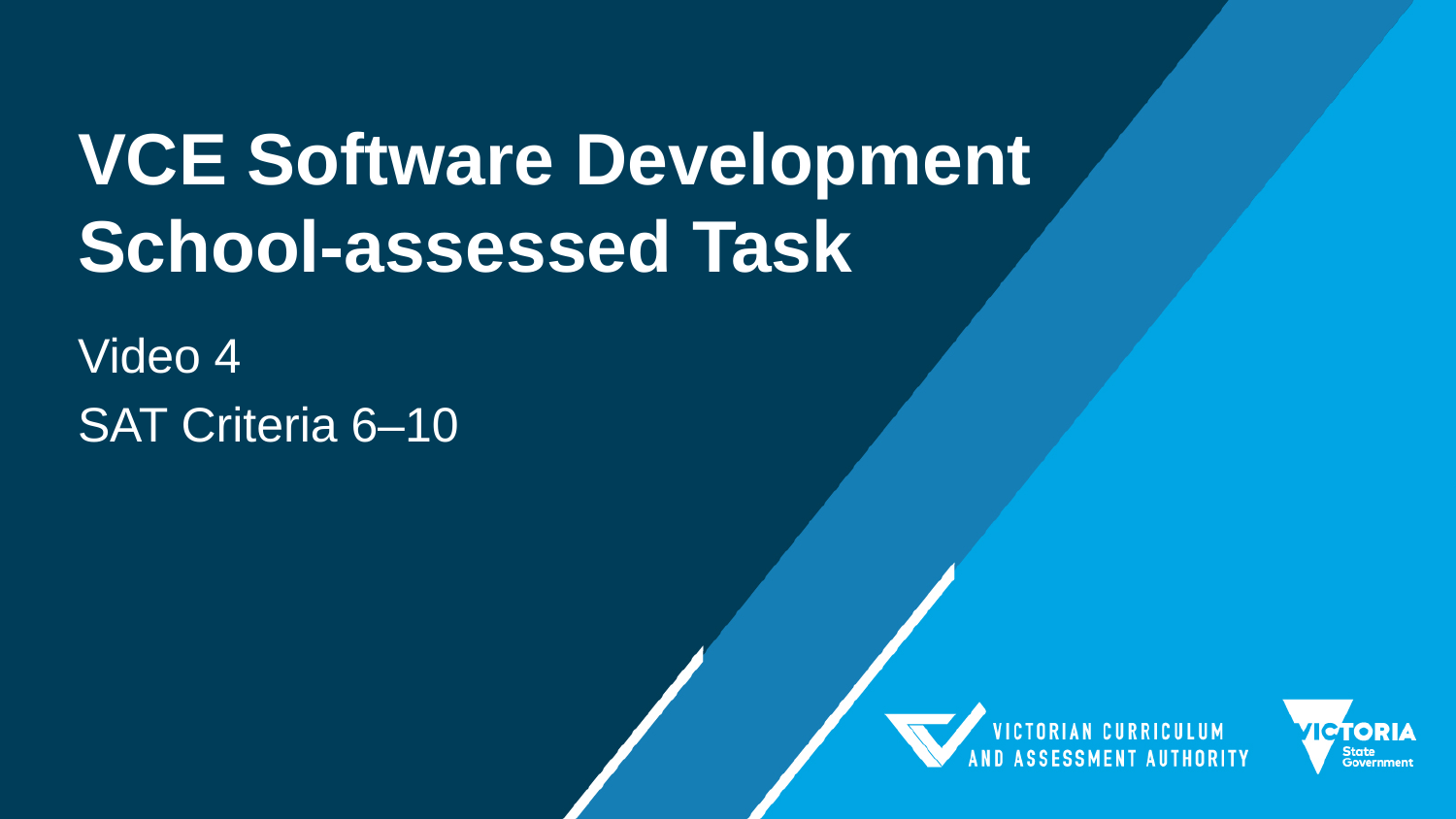

# VCE Software Development School-assessed Task
Video 4
SAT Criteria 6–10